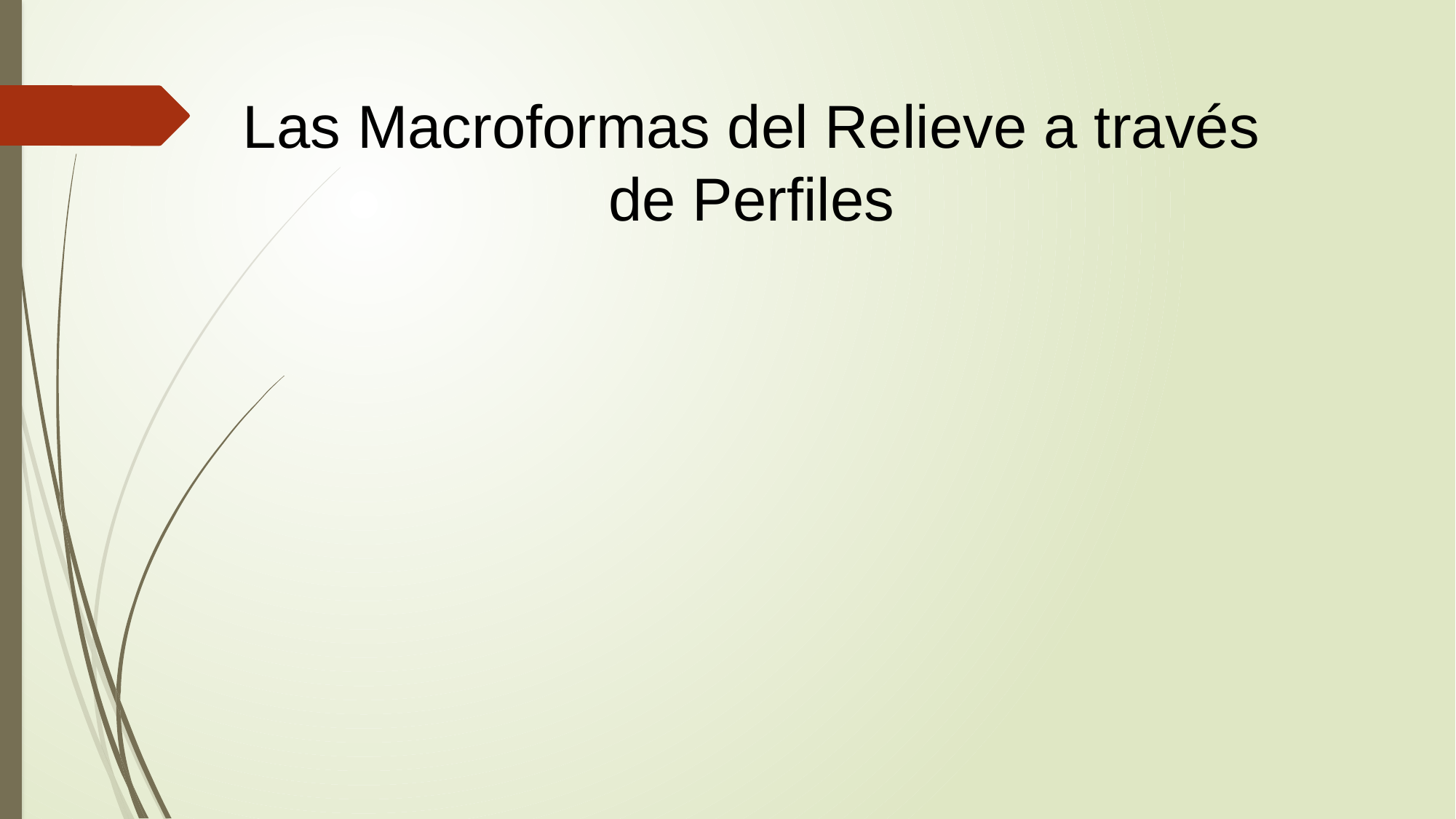

Las Macroformas del Relieve a través de Perfiles